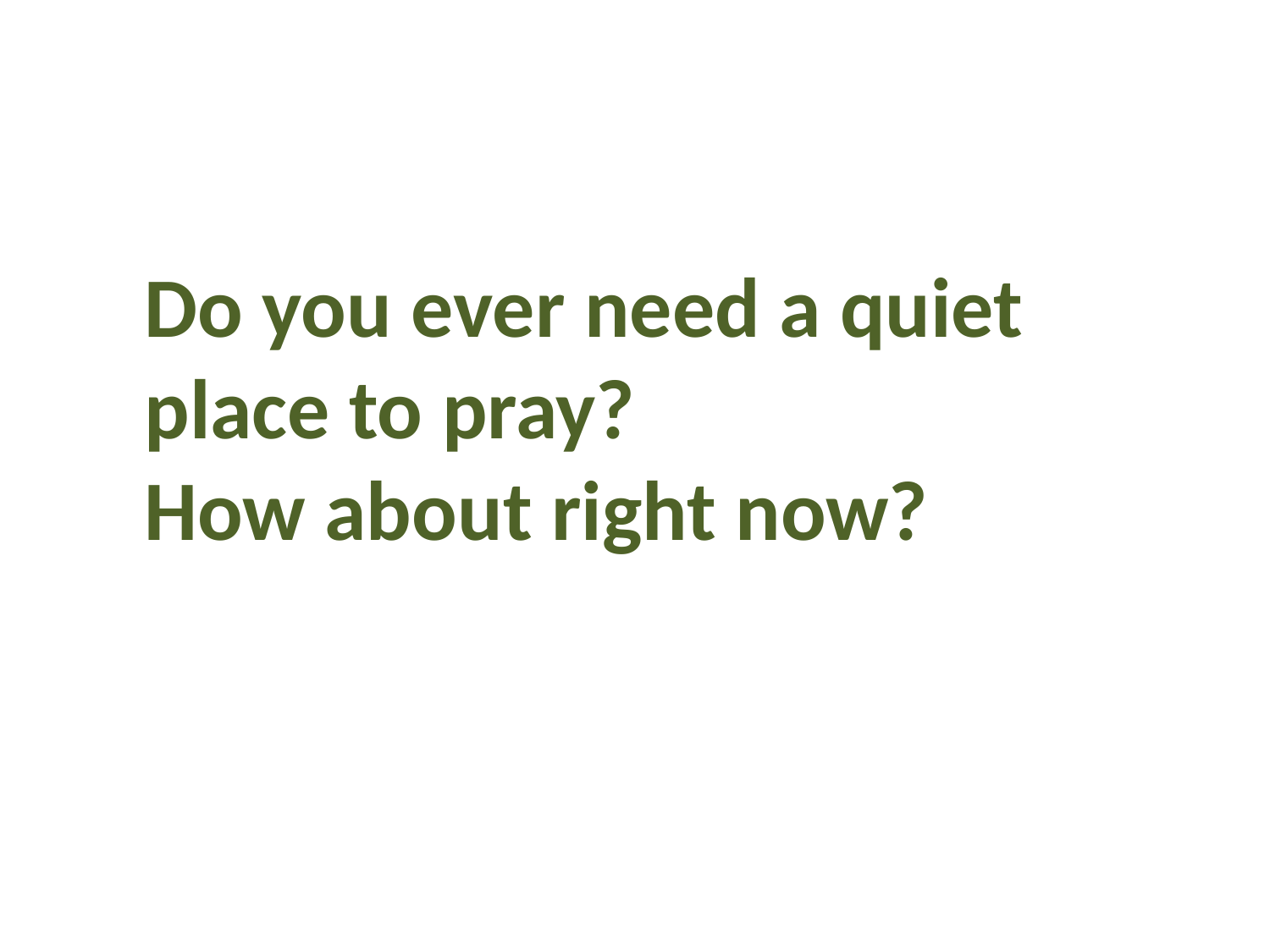

Do you ever need a quiet place to pray?
How about right now?